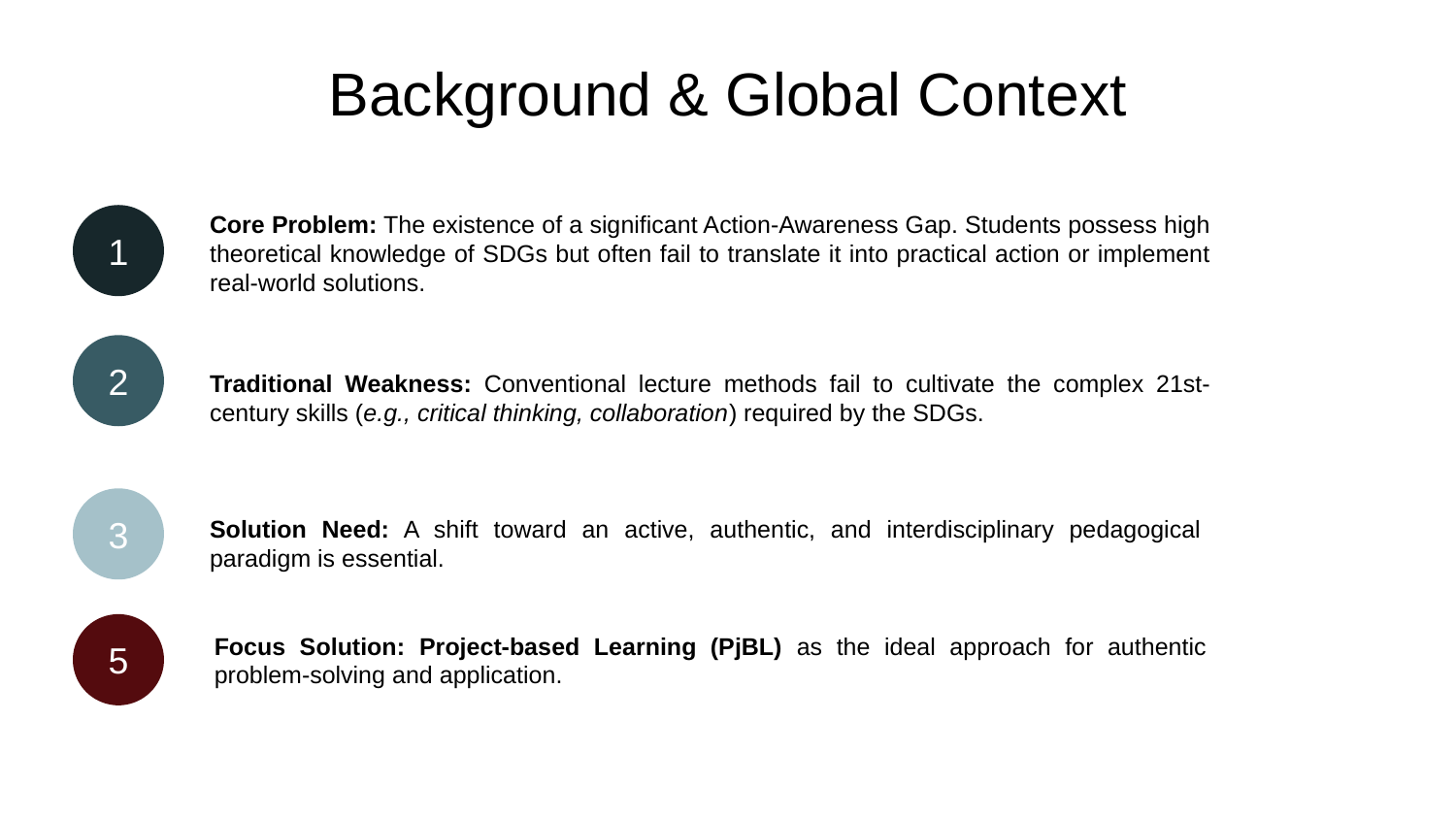

# Background & Global Context
1
Core Problem: The existence of a significant Action-Awareness Gap. Students possess high theoretical knowledge of SDGs but often fail to translate it into practical action or implement real-world solutions.
2
Traditional Weakness: Conventional lecture methods fail to cultivate the complex 21st-century skills (e.g., critical thinking, collaboration) required by the SDGs.
3
Solution Need: A shift toward an active, authentic, and interdisciplinary pedagogical paradigm is essential.
5
Focus Solution: Project-based Learning (PjBL) as the ideal approach for authentic problem-solving and application.